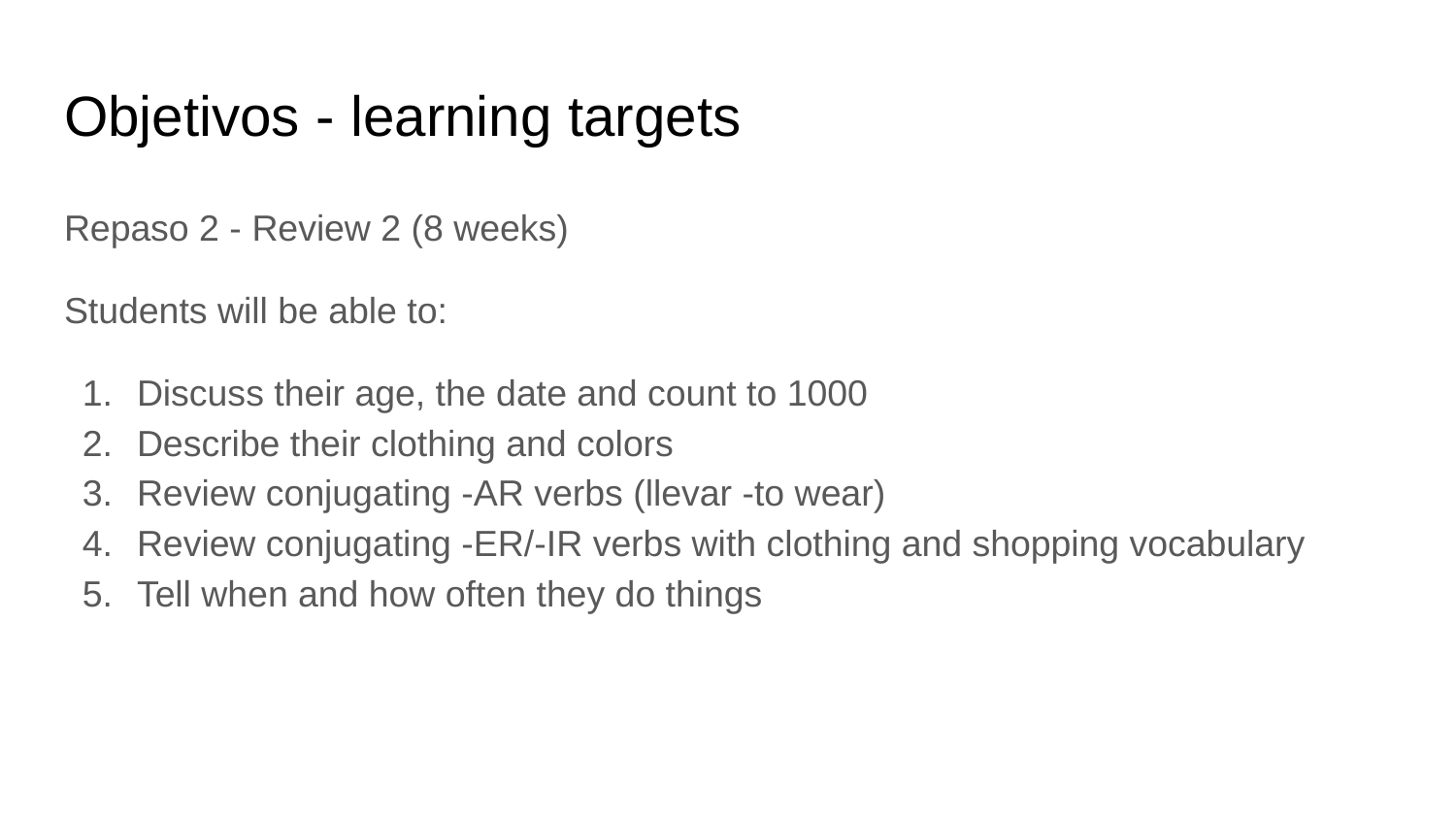

# Objetivos - learning targets
Repaso 2 - Review 2 (8 weeks)
Students will be able to:
Discuss their age, the date and count to 1000
Describe their clothing and colors
Review conjugating -AR verbs (llevar -to wear)
Review conjugating -ER/-IR verbs with clothing and shopping vocabulary
Tell when and how often they do things